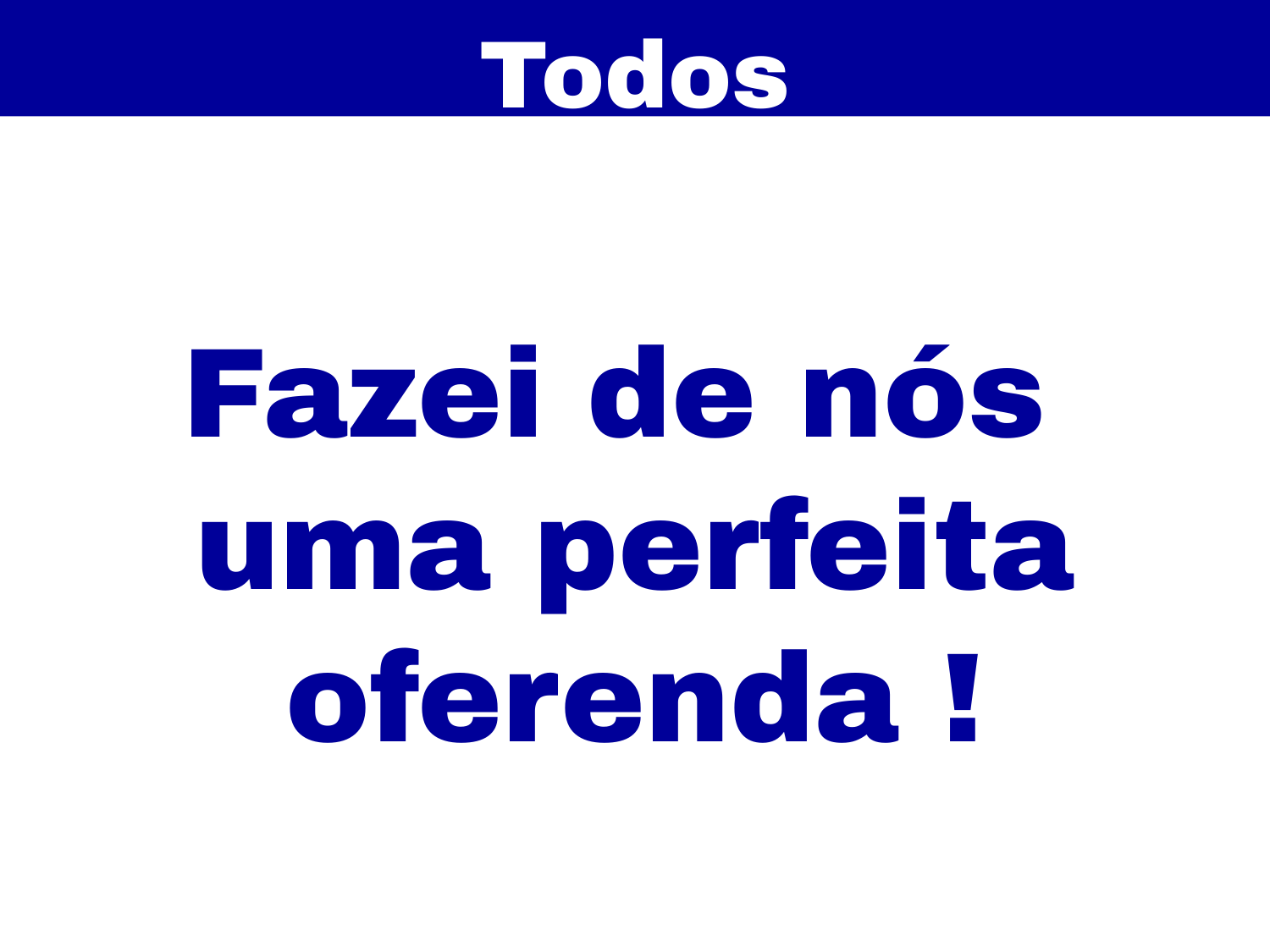

Todos
Fazei de nós
uma perfeita oferenda !